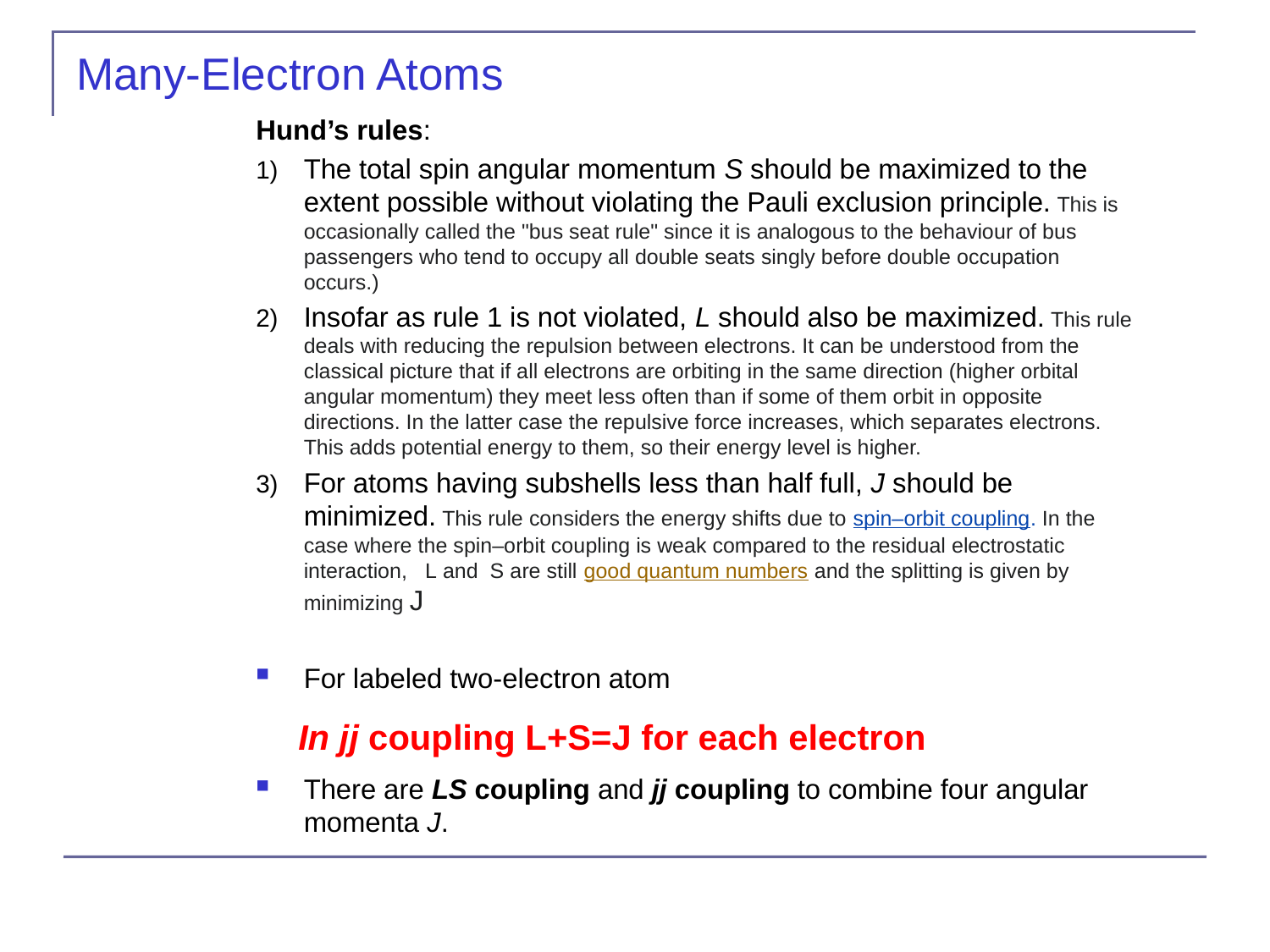

:

# Many-Electron Atoms
Hund’s rules:
The total spin angular momentum S should be maximized to the extent possible without violating the Pauli exclusion principle. This is occasionally called the "bus seat rule" since it is analogous to the behaviour of bus passengers who tend to occupy all double seats singly before double occupation occurs.)
Insofar as rule 1 is not violated, L should also be maximized. This rule deals with reducing the repulsion between electrons. It can be understood from the classical picture that if all electrons are orbiting in the same direction (higher orbital angular momentum) they meet less often than if some of them orbit in opposite directions. In the latter case the repulsive force increases, which separates electrons. This adds potential energy to them, so their energy level is higher.
For atoms having subshells less than half full, J should be minimized. This rule considers the energy shifts due to spin–orbit coupling. In the case where the spin–orbit coupling is weak compared to the residual electrostatic interaction,   L and  S are still good quantum numbers and the splitting is given by minimizing J

For labeled two-electron atom

There are LS coupling and jj coupling to combine four angular momenta J.
In jj coupling L+S=J for each electron